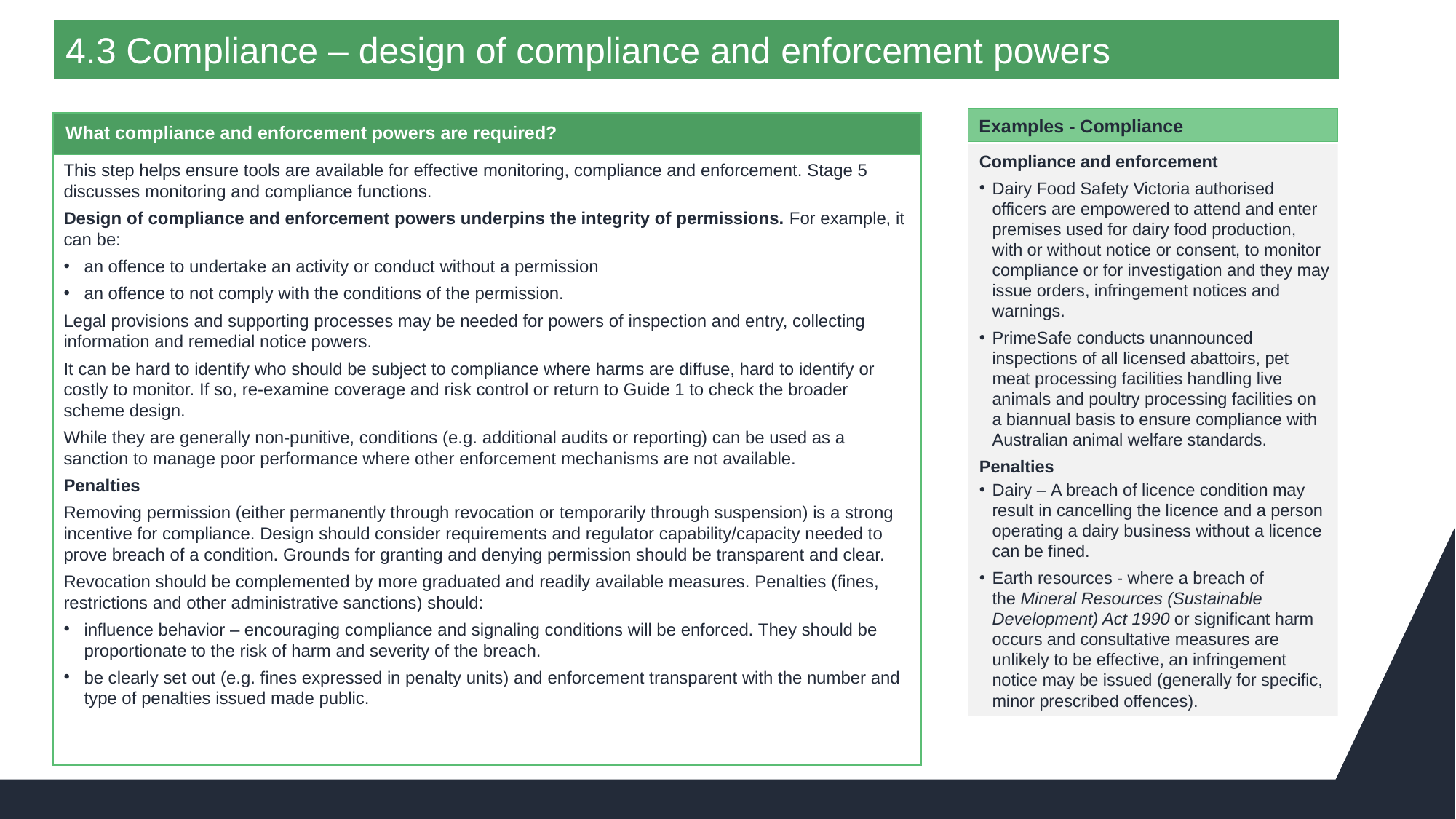

#
4.3 Compliance – design of compliance and enforcement powers
Examples - Compliance
What compliance and enforcement powers are required?
Compliance and enforcement
Dairy Food Safety Victoria authorised officers are empowered to attend and enter premises used for dairy food production, with or without notice or consent, to monitor compliance or for investigation and they may issue orders, infringement notices and warnings.
PrimeSafe conducts unannounced inspections of all licensed abattoirs, pet meat processing facilities handling live animals and poultry processing facilities on a biannual basis to ensure compliance with Australian animal welfare standards.
Penalties
Dairy – A breach of licence condition may result in cancelling the licence and a person operating a dairy business without a licence can be fined.
Earth resources - where a breach of the Mineral Resources (Sustainable Development) Act 1990 or significant harm occurs and consultative measures are unlikely to be effective, an infringement notice may be issued (generally for specific, minor prescribed offences).
This step helps ensure tools are available for effective monitoring, compliance and enforcement. Stage 5 discusses monitoring and compliance functions.
Design of compliance and enforcement powers underpins the integrity of permissions. For example, it can be:
an offence to undertake an activity or conduct without a permission
an offence to not comply with the conditions of the permission.
Legal provisions and supporting processes may be needed for powers of inspection and entry, collecting information and remedial notice powers.
It can be hard to identify who should be subject to compliance where harms are diffuse, hard to identify or costly to monitor. If so, re-examine coverage and risk control or return to Guide 1 to check the broader scheme design.
While they are generally non-punitive, conditions (e.g. additional audits or reporting) can be used as a sanction to manage poor performance where other enforcement mechanisms are not available.
Penalties
Removing permission (either permanently through revocation or temporarily through suspension) is a strong incentive for compliance. Design should consider requirements and regulator capability/capacity needed to prove breach of a condition. Grounds for granting and denying permission should be transparent and clear.
Revocation should be complemented by more graduated and readily available measures. Penalties (fines, restrictions and other administrative sanctions) should:
influence behavior – encouraging compliance and signaling conditions will be enforced. They should be proportionate to the risk of harm and severity of the breach.
be clearly set out (e.g. fines expressed in penalty units) and enforcement transparent with the number and type of penalties issued made public.